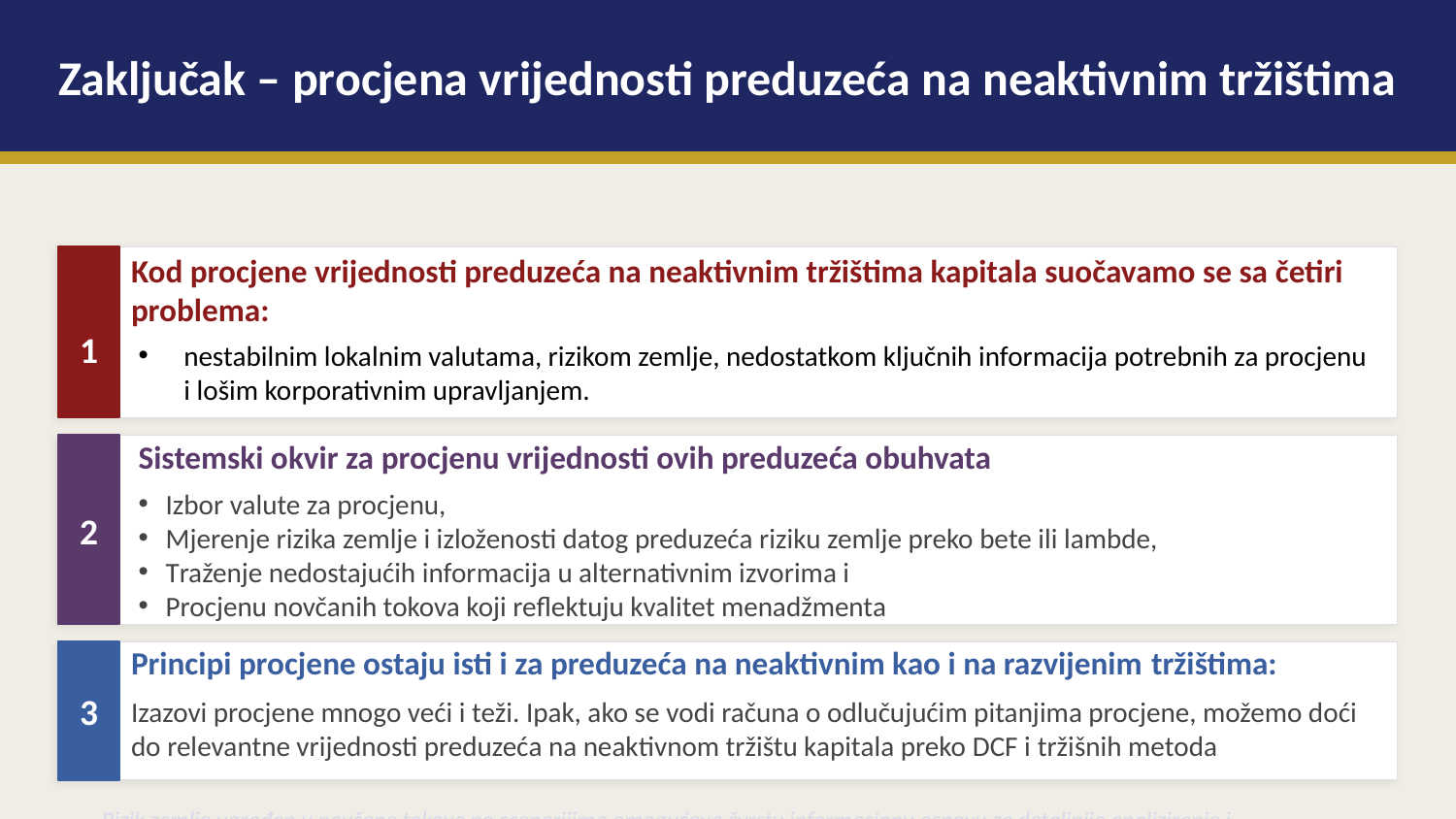

Zaključak – procjena vrijednosti preduzeća na neaktivnim tržištima

Kod procjene vrijednosti preduzeća na neaktivnim tržištima kapitala suočavamo se sa četiri problema:

1
nestabilnim lokalnim valutama, rizikom zemlje, nedostatkom ključnih informacija potrebnih za procjenu i lošim korporativnim upravljanjem.

2
Sistemski okvir za procjenu vrijednosti ovih preduzeća obuhvata
Izbor valute za procjenu,
Mjerenje rizika zemlje i izloženosti datog preduzeća riziku zemlje preko bete ili lambde,
Traženje nedostajućih informacija u alternativnim izvorima i
Procjenu novčanih tokova koji reflektuju kvalitet menadžmenta

3
Principi procjene ostaju isti i za preduzeća na neaktivnim kao i na razvijenim tržištima:
Izazovi procjene mnogo veći i teži. Ipak, ako se vodi računa o odlučujućim pitanjima procjene, možemo doći do relevantne vrijednosti preduzeća na neaktivnom tržištu kapitala preko DCF i tržišnih metoda
Rizik zemlje ugrađen u novčane tokove po scenarijima omogućava čvrstu informacionu osnovu za detaljnije analiziranje i razumijevanje vrijednosti preduzeća.